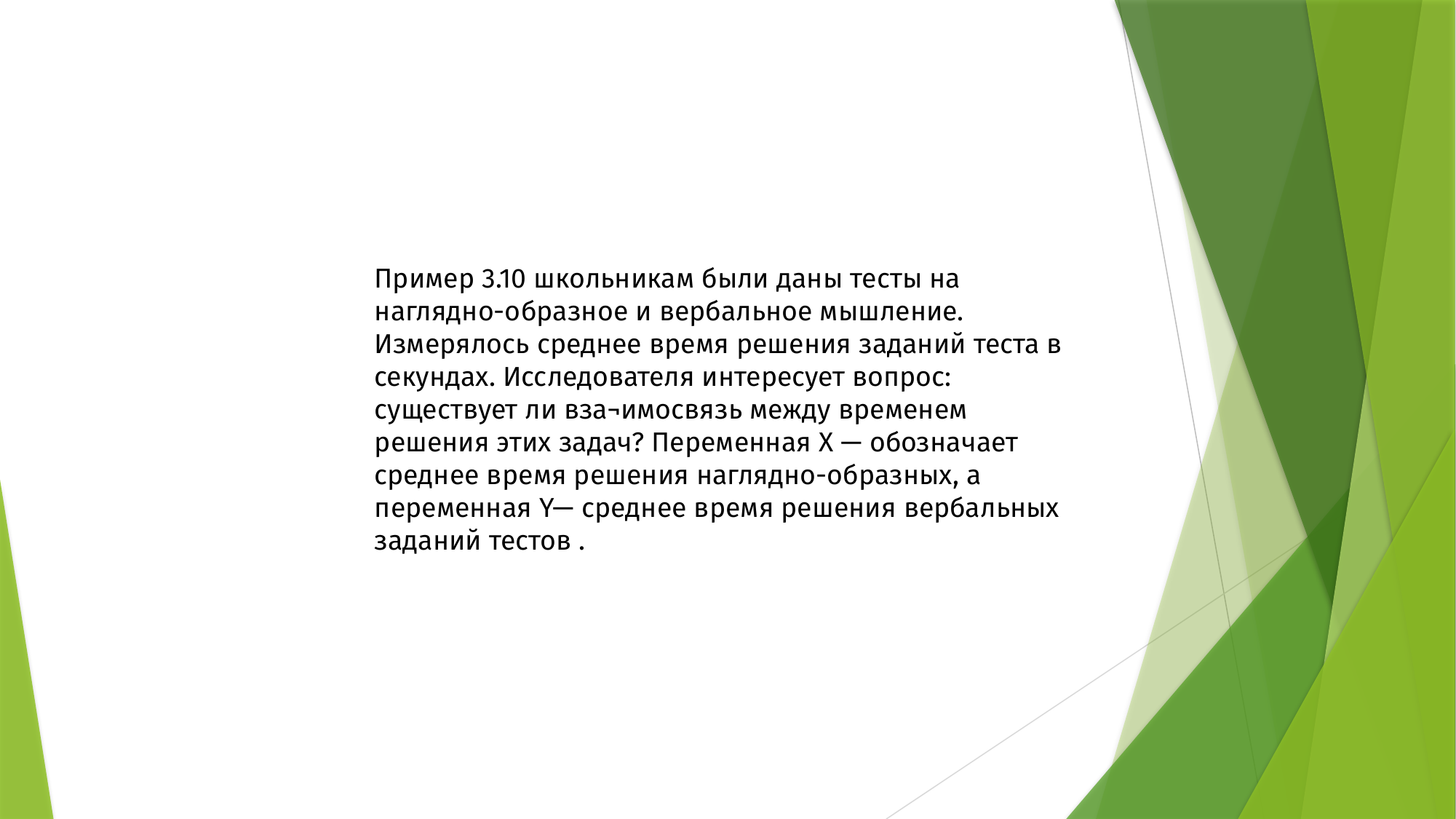

Пример 3.10 школьникам были даны тесты на наглядно-образное и вербальное мышление. Измерялось среднее время решения заданий теста в секундах. Исследователя интересует вопрос: существует ли вза¬имосвязь между временем решения этих задач? Переменная X — обозначает среднее время решения наглядно-образных, а переменная Y— среднее время решения вербальных заданий тестов .